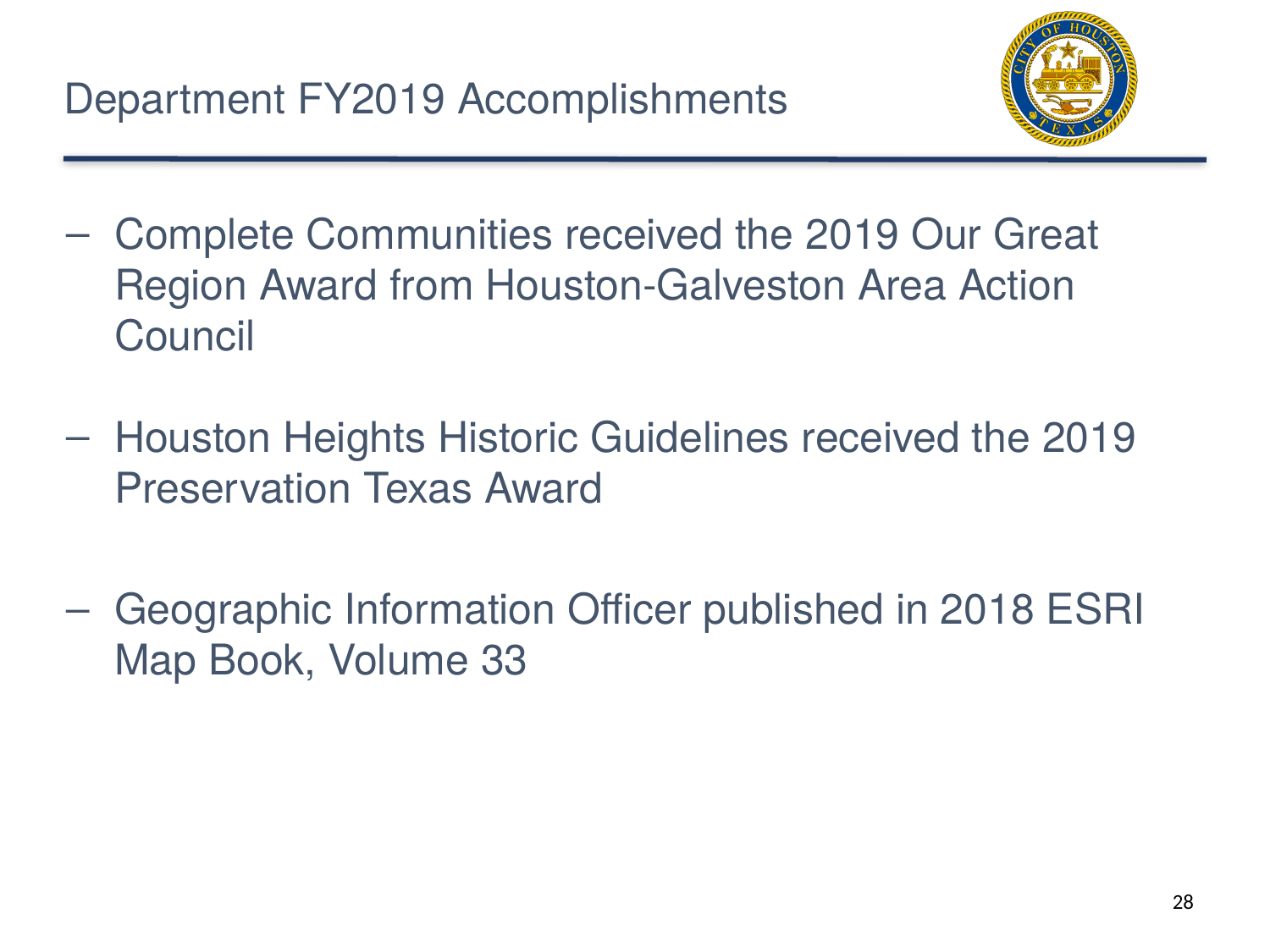

# Department FY2019 Accomplishments
Complete Communities received the 2019 Our Great Region Award from Houston-Galveston Area Action Council

Houston Heights Historic Guidelines received the 2019 Preservation Texas Award

Geographic Information Officer published in 2018 ESRI Map Book, Volume 33

28